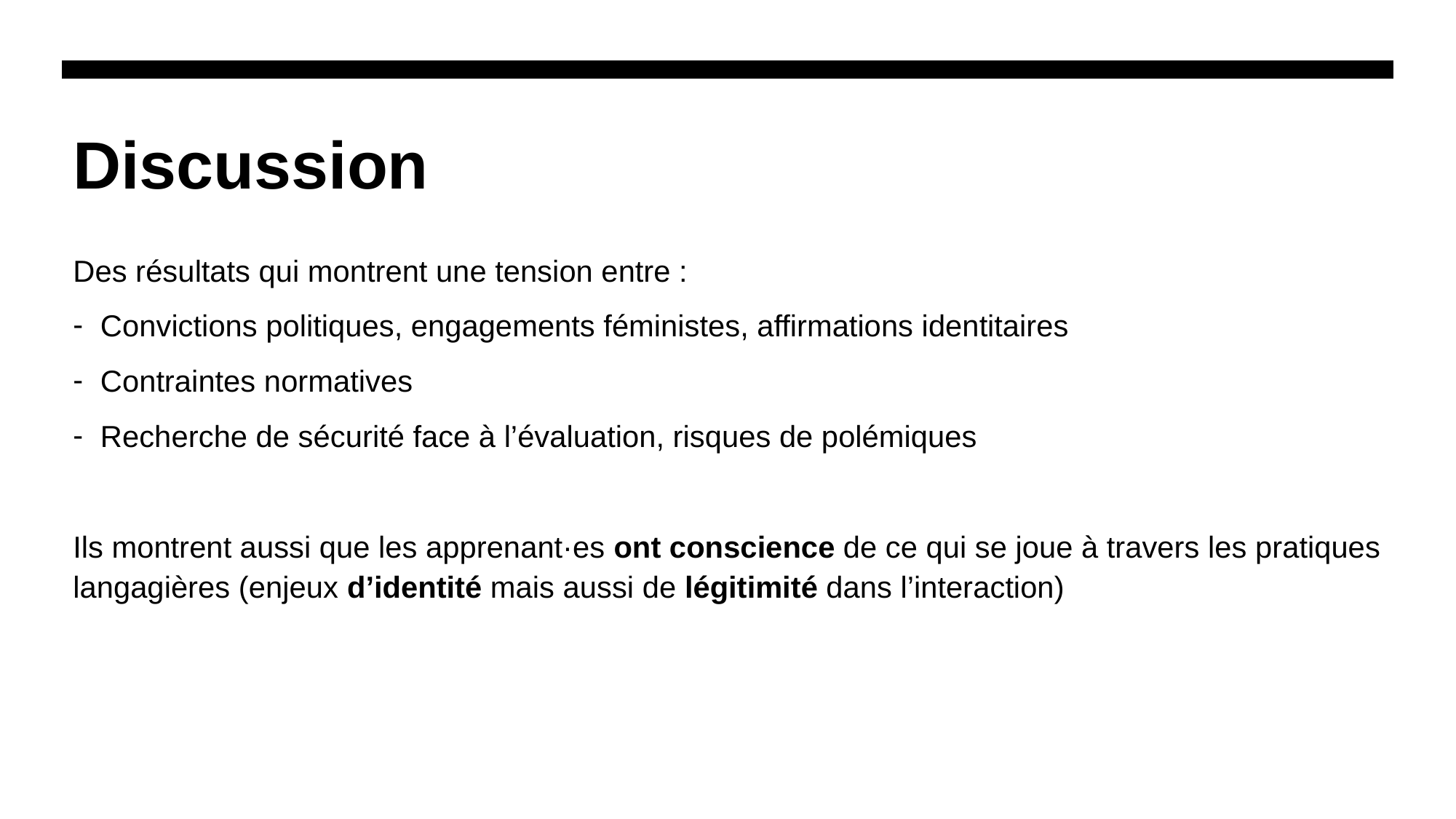

# Discussion
Des résultats qui montrent une tension entre :
Convictions politiques, engagements féministes, affirmations identitaires
Contraintes normatives
Recherche de sécurité face à l’évaluation, risques de polémiques

Ils montrent aussi que les apprenant·es ont conscience de ce qui se joue à travers les pratiques langagières (enjeux d’identité mais aussi de légitimité dans l’interaction)